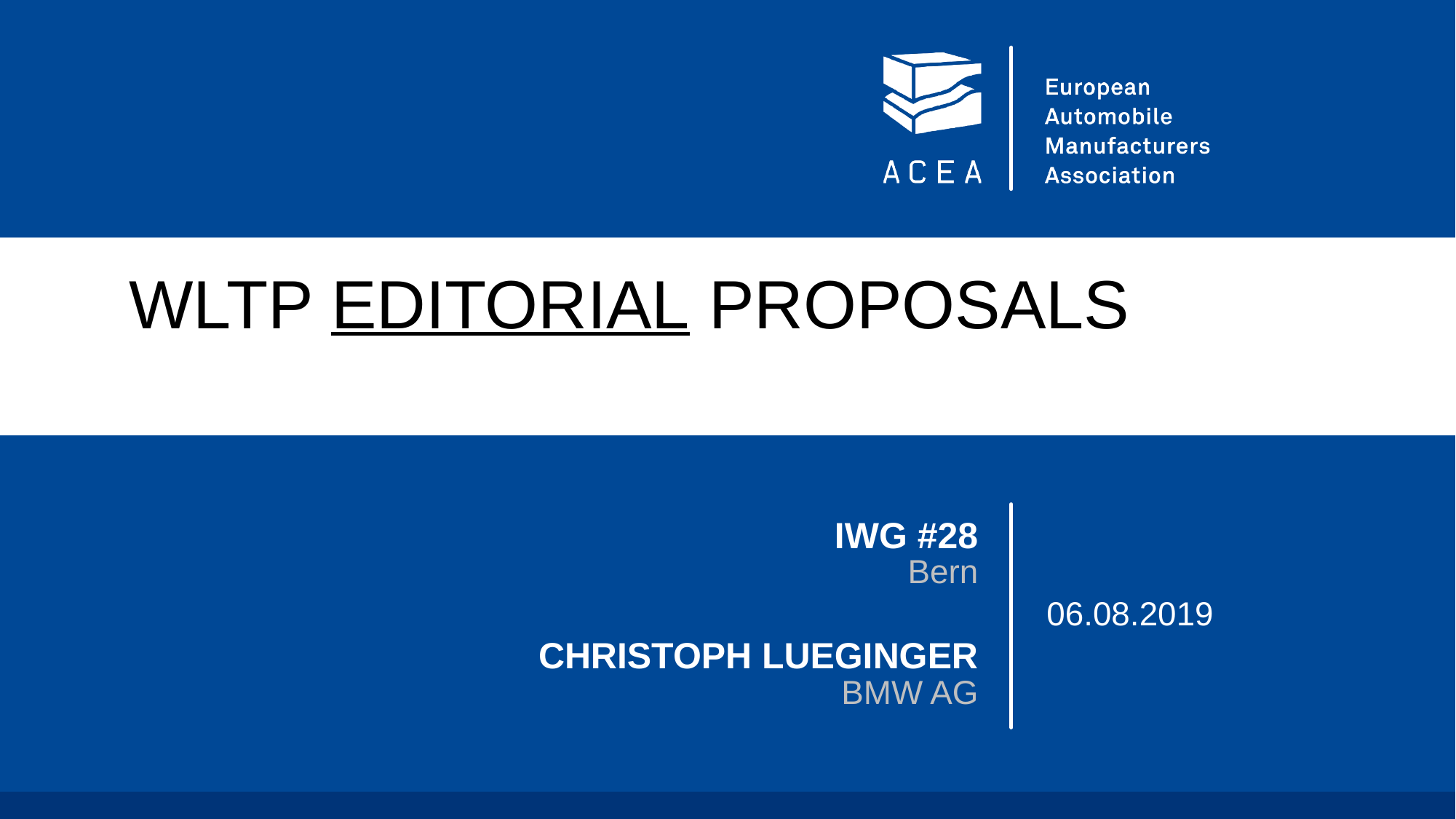

# WLTP Editorial Proposals

IWG #28
Bern
06.08.2019
Christoph Lueginger
BMW AG